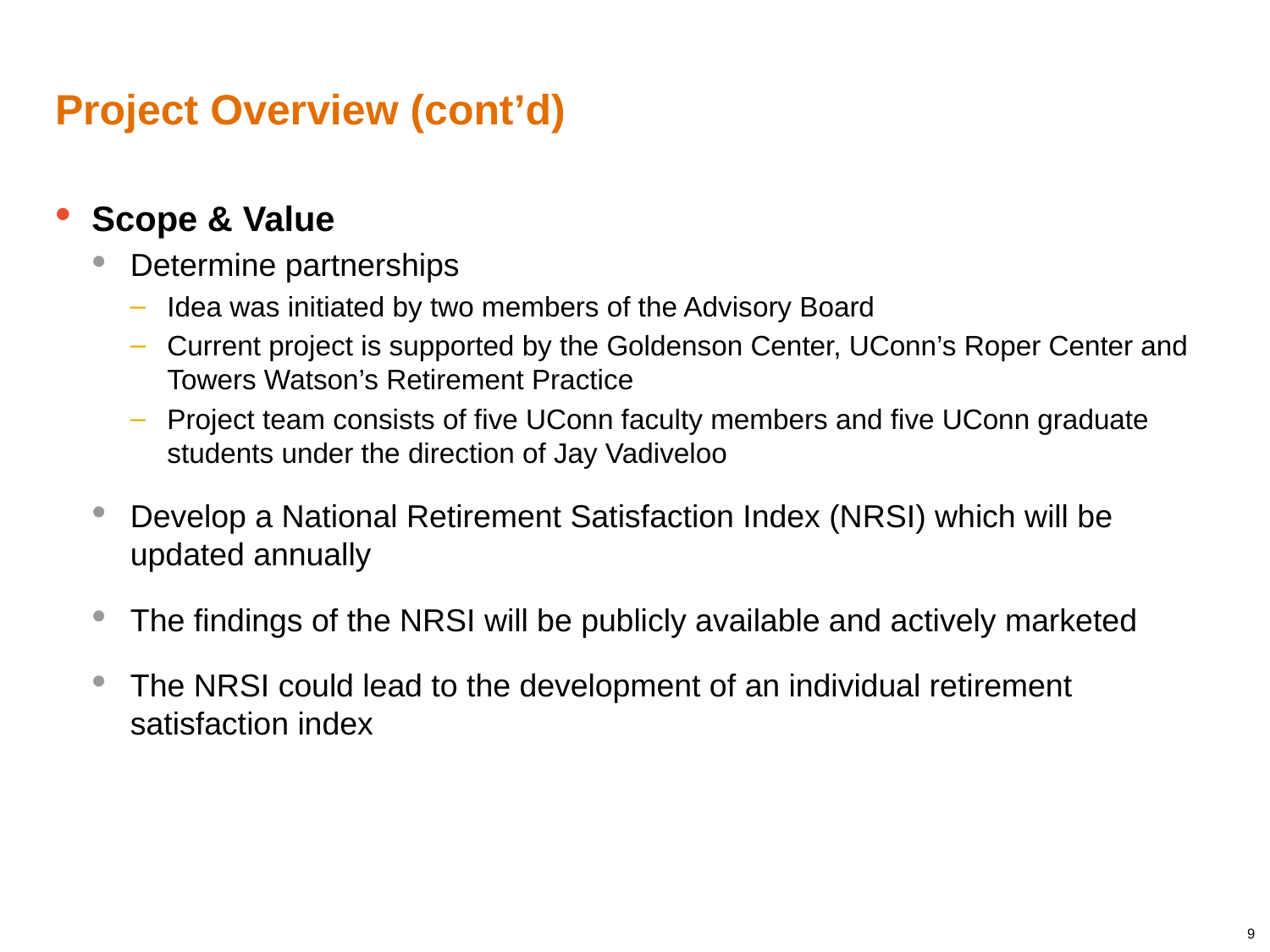

# Project Overview (cont’d)
Scope & Value
Determine partnerships
Idea was initiated by two members of the Advisory Board
Current project is supported by the Goldenson Center, UConn’s Roper Center and Towers Watson’s Retirement Practice
Project team consists of five UConn faculty members and five UConn graduate students under the direction of Jay Vadiveloo
Develop a National Retirement Satisfaction Index (NRSI) which will be updated annually
The findings of the NRSI will be publicly available and actively marketed
The NRSI could lead to the development of an individual retirement satisfaction index
9